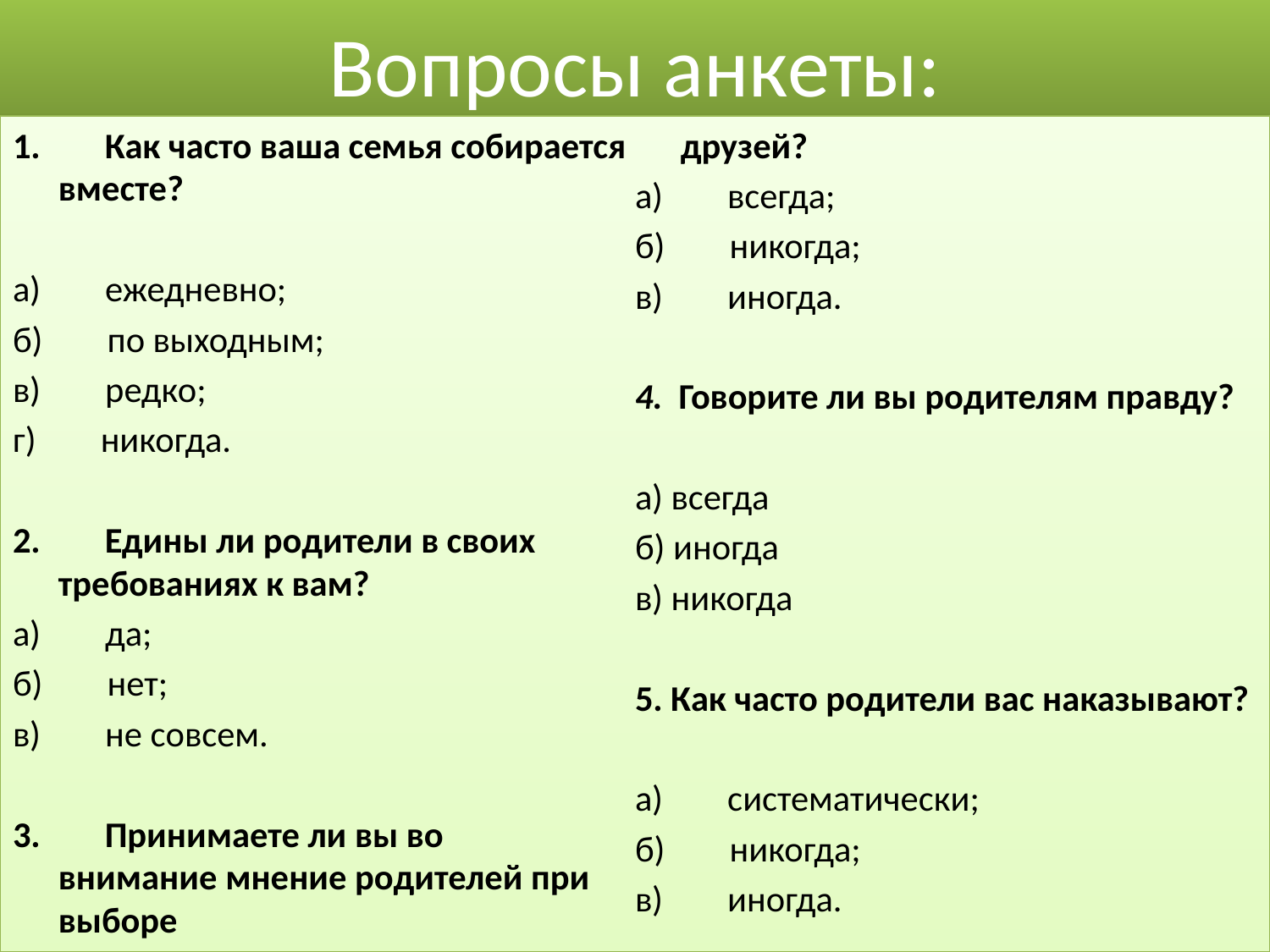

# Вопросы анкеты:
1.        Как часто ваша семья собирается вместе?

а)        ежедневно;
б)        по выходным;
в)        редко;
г)        никогда.

2.        Едины ли родители в своих требованиях к вам?
а)        да;
б)        нет;
в)        не совсем.

3.        Принимаете ли вы во внимание мнение родителей при выборе
друзей?
а)        всегда;
б)        никогда;
в)        иногда.

4.  Говорите ли вы родителям правду?

а) всегда
б) иногда
в) никогда

5. Как часто родители вас наказывают?

а)        систематически;
б)        никогда;
в)        иногда.